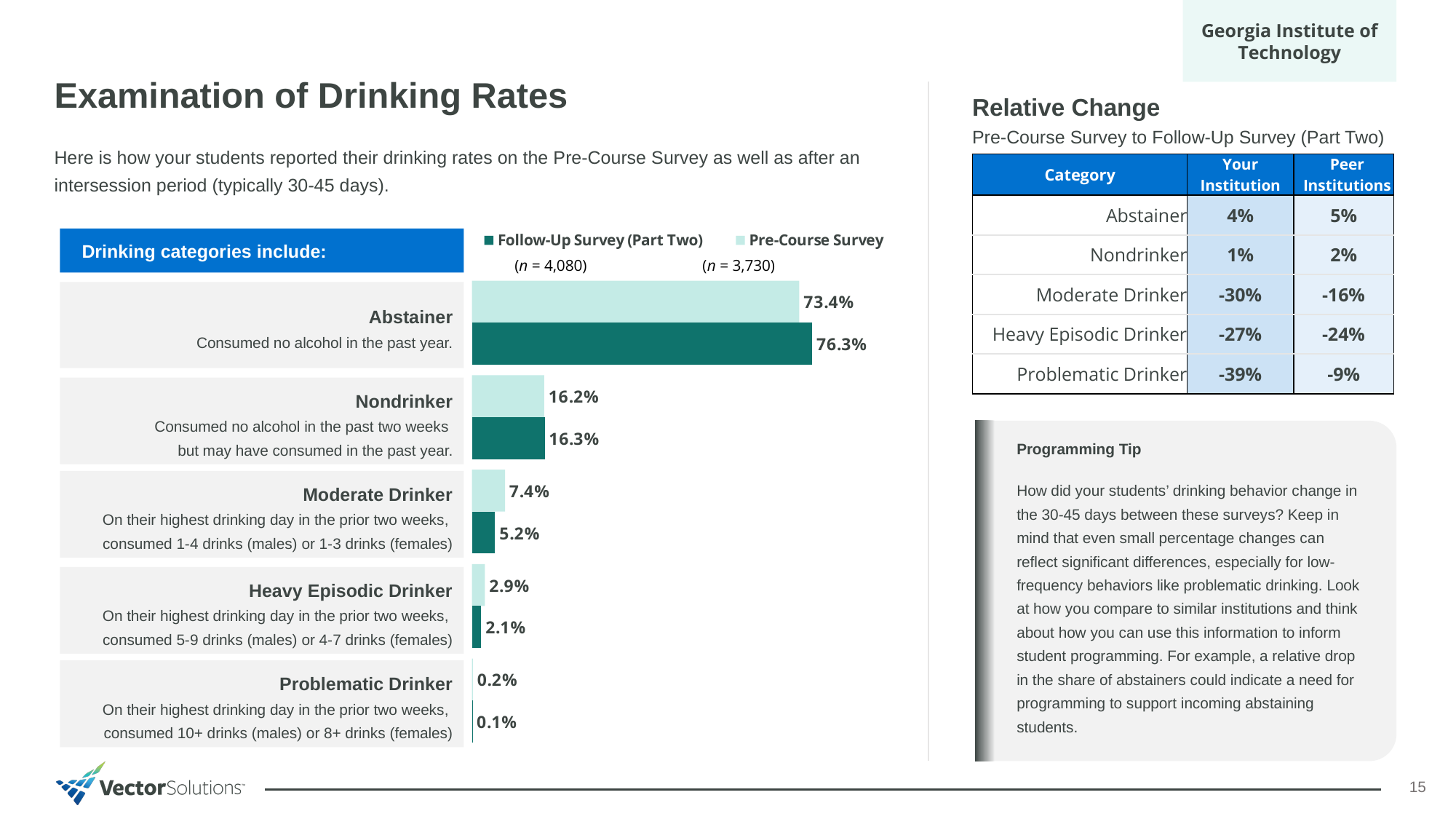

Georgia Institute of Technology
Examination of Drinking Rates
Relative Change
Pre-Course Survey to Follow-Up Survey (Part Two)
Here is how your students reported their drinking rates on the Pre-Course Survey as well as after an intersession period (typically 30-45 days).
| Category | Your Institution | Peer Institutions |
| --- | --- | --- |
| Abstainer | 4% | 5% |
| Nondrinker | 1% | 2% |
| Moderate Drinker | -30% | -16% |
| Heavy Episodic Drinker | -27% | -24% |
| Problematic Drinker | -39% | -9% |

### Chart

| Category | Pre-Course Survey  | Follow-Up Survey (Part Two) |
|---|---|---|
| Abstainer | 0.7340000000000001 | 0.763 |
| Non-Drinker | 0.162 | 0.163 |
| Moderate Drinker | 0.07400000000000001 | 0.052000000000000005 |
| Heavy Episodic Drinker | 0.028999999999999998 | 0.021 |
| Problematic Drinker | 0.002 | 0.001 |
Drinking categories include:
(n = 4,080)                             (n = 3,730)
Abstainer
Consumed no alcohol in the past year.
Nondrinker
Consumed no alcohol in the past two weeks
but may have consumed in the past year.

Programming Tip
How did your students’ drinking behavior change in the 30-45 days between these surveys? Keep in mind that even small percentage changes can reflect significant differences, especially for low-frequency behaviors like problematic drinking. Look at how you compare to similar institutions and think about how you can use this information to inform student programming. For example, a relative drop in the share of abstainers could indicate a need for programming to support incoming abstaining students.
Moderate Drinker
On their highest drinking day in the prior two weeks,
consumed 1-4 drinks (males) or 1-3 drinks (females)
Heavy Episodic Drinker
On their highest drinking day in the prior two weeks,
consumed 5-9 drinks (males) or 4-7 drinks (females)
Problematic Drinker
On their highest drinking day in the prior two weeks,
consumed 10+ drinks (males) or 8+ drinks (females)
15